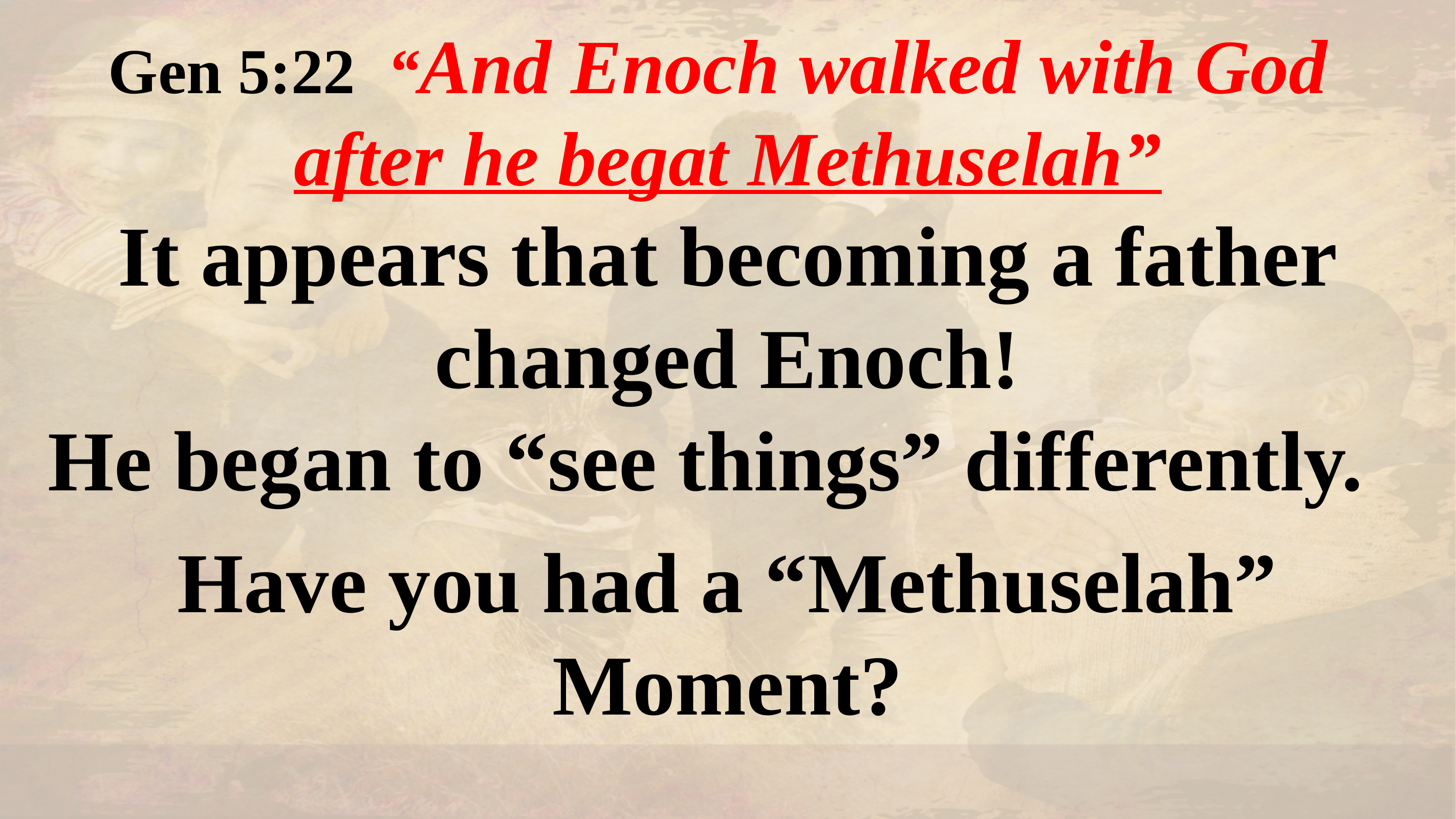

Gen 5:22  “And Enoch walked with God
after he begat Methuselah”
It appears that becoming a father changed Enoch!
He began to “see things” differently.
Have you had a “Methuselah” Moment?